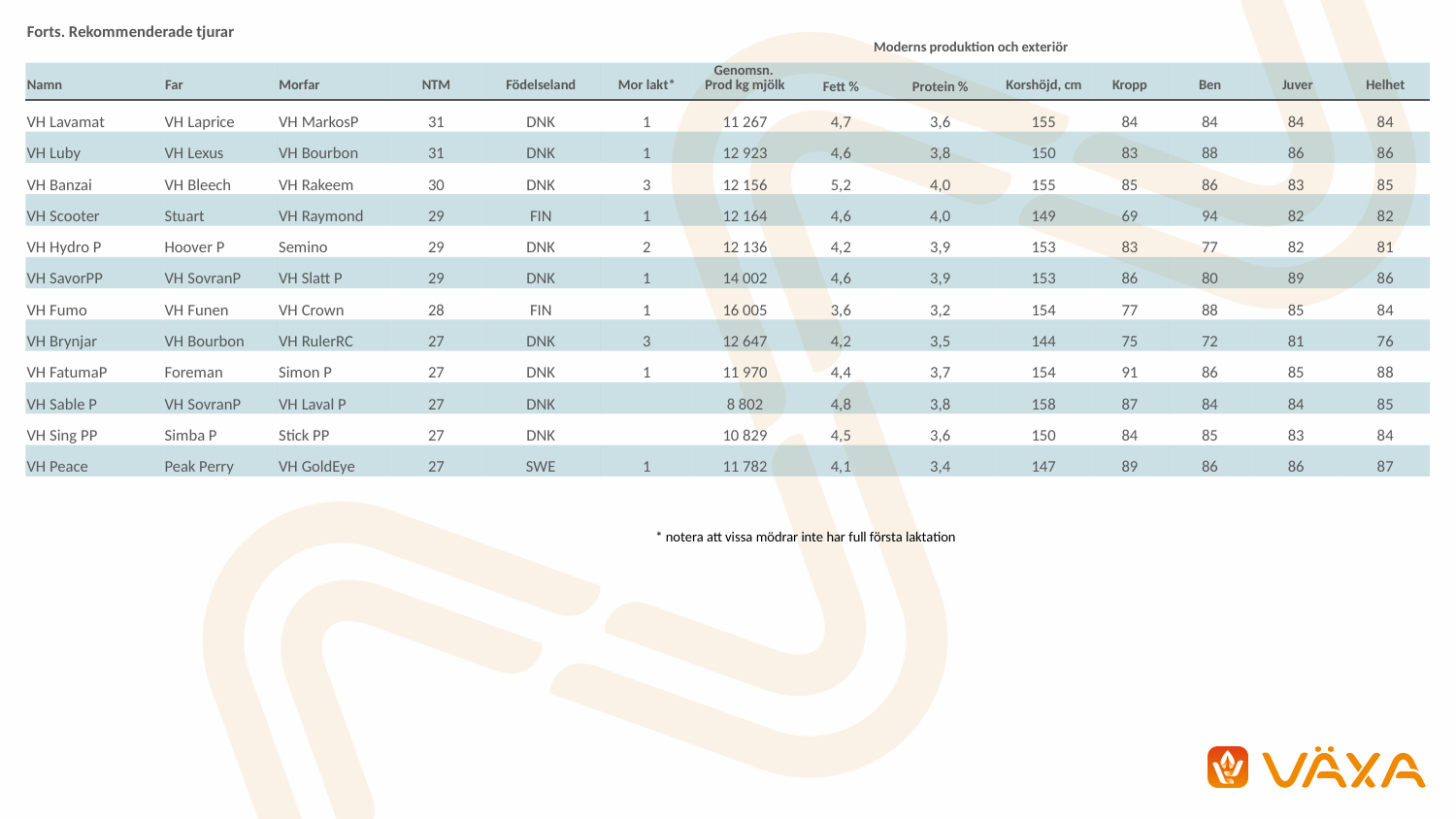

| Forts. Rekommenderade tjurar |  |  |  |  | Moderns produktion och exteriör |  |  |  |  |  |  |  |  |
| --- | --- | --- | --- | --- | --- | --- | --- | --- | --- | --- | --- | --- | --- |
| Namn | Far | Morfar | NTM | Födelseland | Mor lakt\* | Genomsn. Prod kg mjölk | Fett % | Protein % | Korshöjd, cm | Kropp | Ben | Juver | Helhet |
| VH Lavamat | VH Laprice | VH MarkosP | 31 | DNK | 1 | 11 267 | 4,7 | 3,6 | 155 | 84 | 84 | 84 | 84 |
| VH Luby | VH Lexus | VH Bourbon | 31 | DNK | 1 | 12 923 | 4,6 | 3,8 | 150 | 83 | 88 | 86 | 86 |
| VH Banzai | VH Bleech | VH Rakeem | 30 | DNK | 3 | 12 156 | 5,2 | 4,0 | 155 | 85 | 86 | 83 | 85 |
| VH Scooter | Stuart | VH Raymond | 29 | FIN | 1 | 12 164 | 4,6 | 4,0 | 149 | 69 | 94 | 82 | 82 |
| VH Hydro P | Hoover P | Semino | 29 | DNK | 2 | 12 136 | 4,2 | 3,9 | 153 | 83 | 77 | 82 | 81 |
| VH SavorPP | VH SovranP | VH Slatt P | 29 | DNK | 1 | 14 002 | 4,6 | 3,9 | 153 | 86 | 80 | 89 | 86 |
| VH Fumo | VH Funen | VH Crown | 28 | FIN | 1 | 16 005 | 3,6 | 3,2 | 154 | 77 | 88 | 85 | 84 |
| VH Brynjar | VH Bourbon | VH RulerRC | 27 | DNK | 3 | 12 647 | 4,2 | 3,5 | 144 | 75 | 72 | 81 | 76 |
| VH FatumaP | Foreman | Simon P | 27 | DNK | 1 | 11 970 | 4,4 | 3,7 | 154 | 91 | 86 | 85 | 88 |
| VH Sable P | VH SovranP | VH Laval P | 27 | DNK |  | 8 802 | 4,8 | 3,8 | 158 | 87 | 84 | 84 | 85 |
| VH Sing PP | Simba P | Stick PP | 27 | DNK |  | 10 829 | 4,5 | 3,6 | 150 | 84 | 85 | 83 | 84 |
| VH Peace | Peak Perry | VH GoldEye | 27 | SWE | 1 | 11 782 | 4,1 | 3,4 | 147 | 89 | 86 | 86 | 87 |
| \* notera att vissa mödrar inte har full första laktation |
| --- |